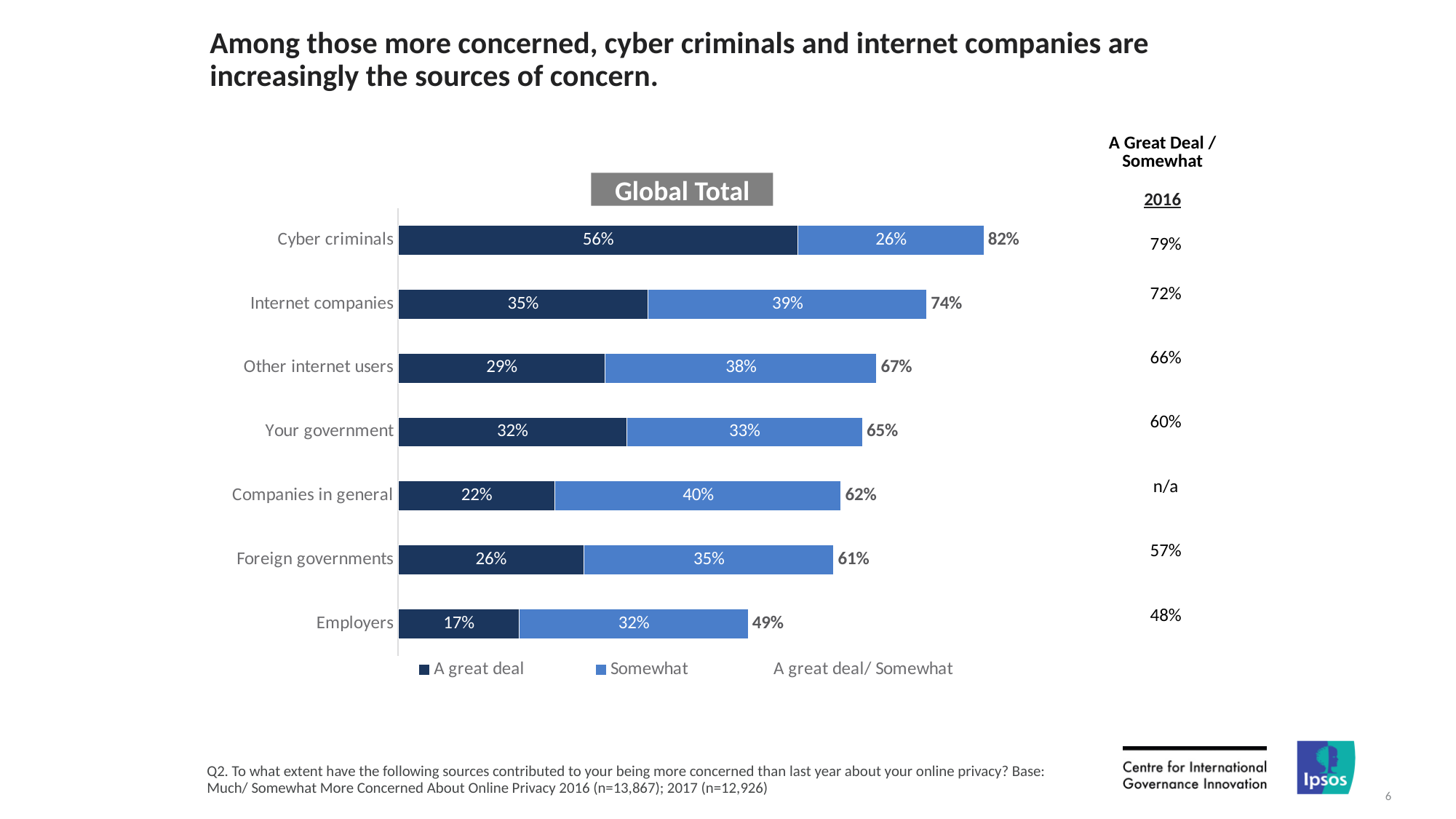

# Among those more concerned, cyber criminals and internet companies are increasingly the sources of concern.
| A Great Deal / Somewhat |
| --- |
| 2016 |
Global Total

### Chart

| Category | A great deal | Somewhat | A great deal/ Somewhat |
|---|---|---|---|
| Cyber criminals | 0.56 | 0.26 | 0.82 |
| Internet companies | 0.35 | 0.39 | 0.74 |
| Other internet users | 0.29 | 0.38 | 0.67 |
| Your government | 0.32 | 0.33 | 0.65 |
| Companies in general | 0.22 | 0.4 | 0.62 |
| Foreign governments | 0.26 | 0.35 | 0.61 |
| Employers | 0.17 | 0.32 | 0.49 |
| 79% |
| --- |
| 72% |
| 66% |
| 60% |
| n/a |
| 57% |
| 48% |
|  |
Q2. To what extent have the following sources contributed to your being more concerned than last year about your online privacy? Base: Much/ Somewhat More Concerned About Online Privacy 2016 (n=13,867); 2017 (n=12,926)